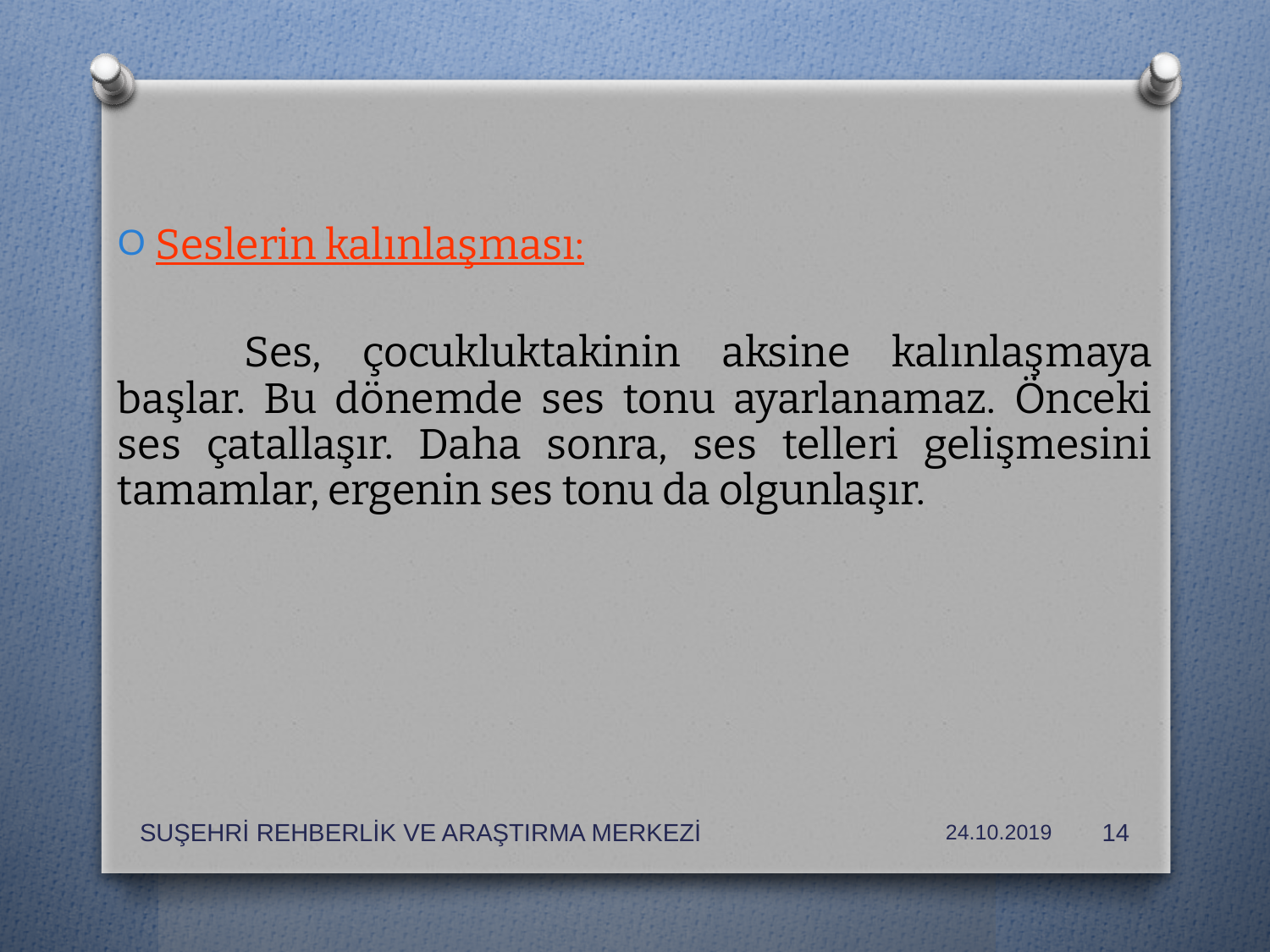

Seslerin kalınlaşması:

	Ses, çocukluktakinin aksine kalınlaşmaya başlar. Bu dönemde ses tonu ayarlanamaz. Önceki ses çatallaşır. Daha sonra, ses telleri gelişmesini tamamlar, ergenin ses tonu da olgunlaşır.
SUŞEHRİ REHBERLİK VE ARAŞTIRMA MERKEZİ
24.10.2019
14